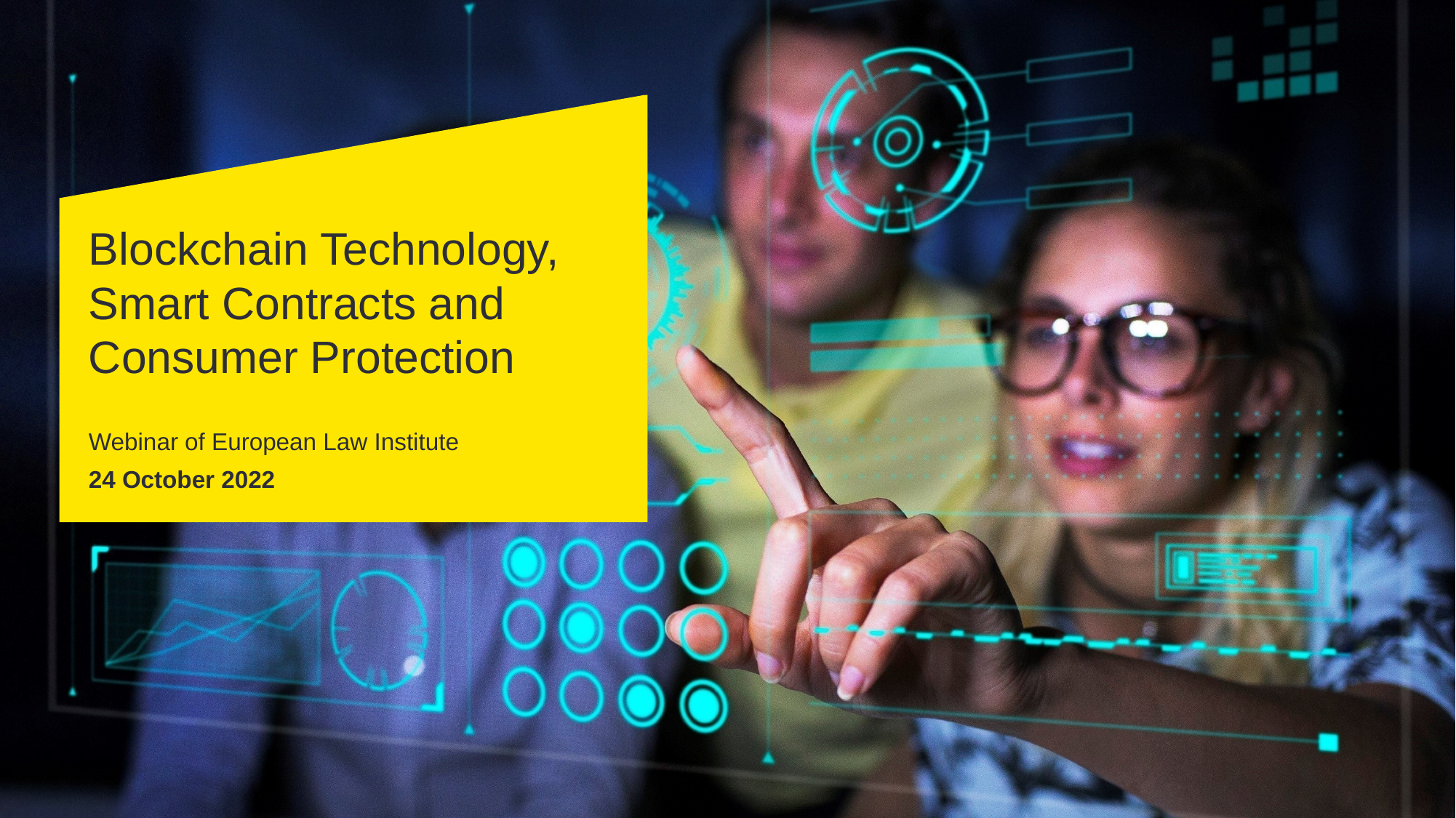

# Blockchain Technology, Smart Contracts and Consumer Protection
Webinar of European Law Institute
24 October 2022